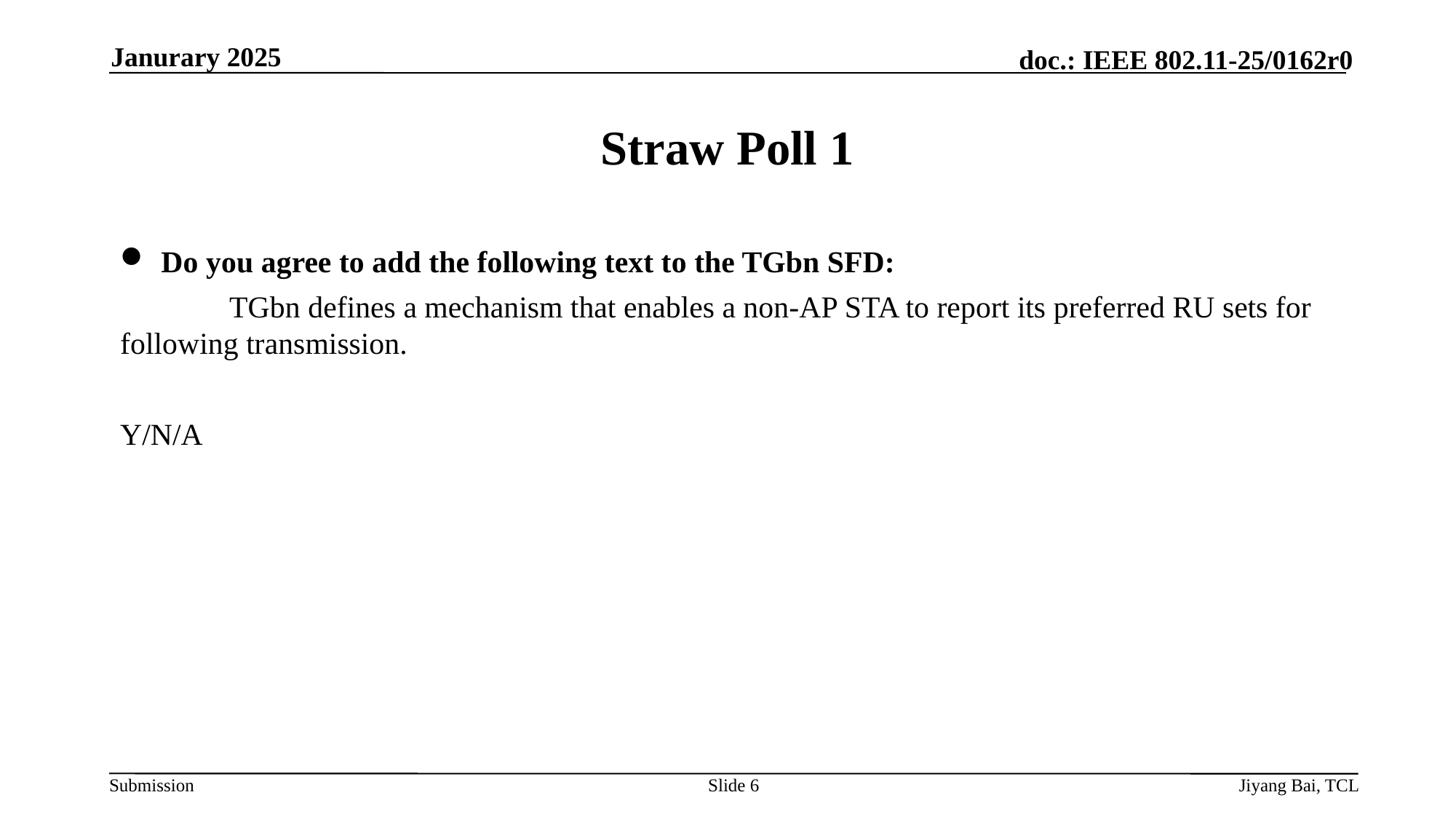

Janurary 2025
# Straw Poll 1
Do you agree to add the following text to the TGbn SFD:
	TGbn defines a mechanism that enables a non-AP STA to report its preferred RU sets for following transmission.

Y/N/A
Slide 6
Jiyang Bai, TCL